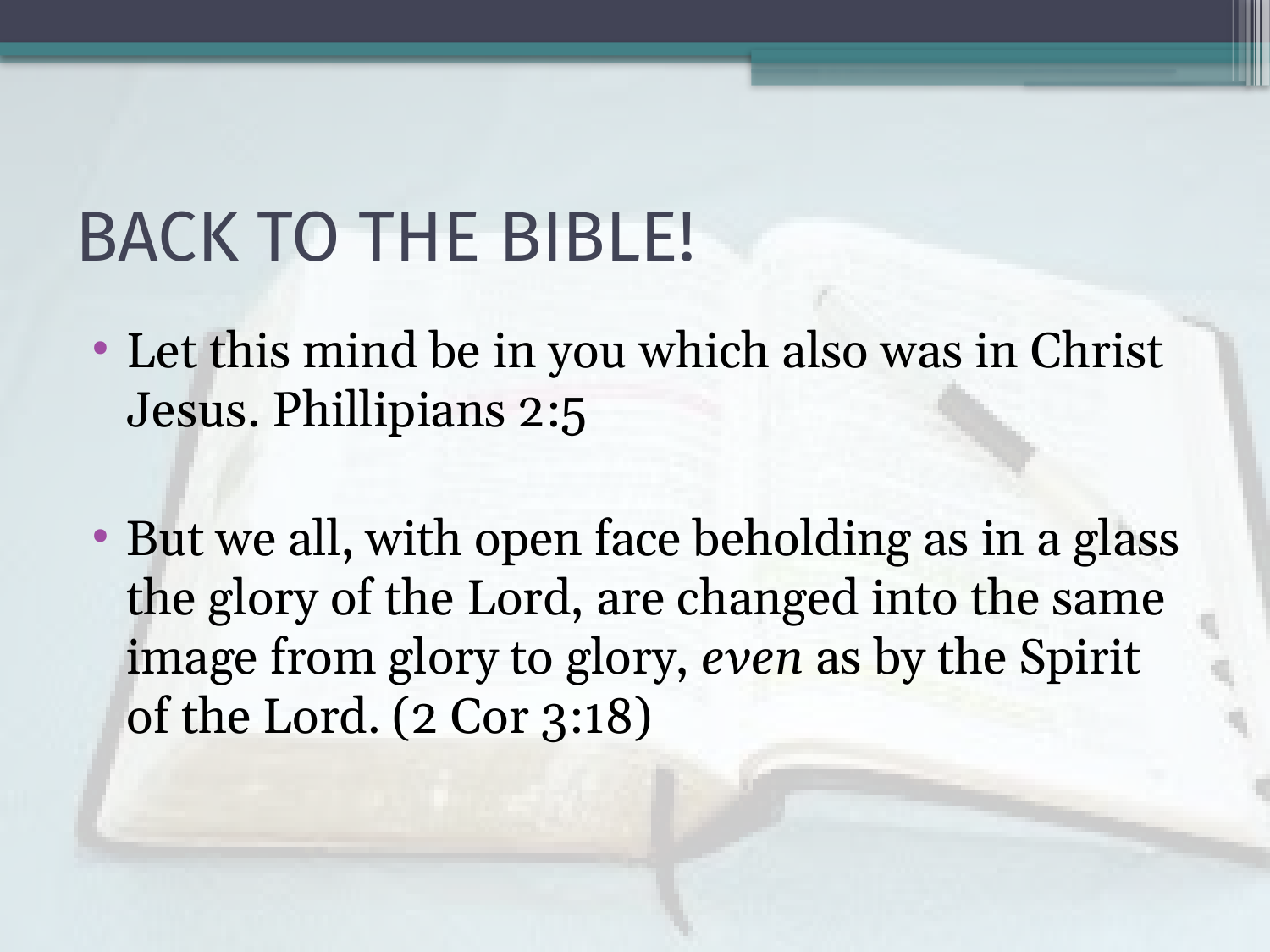

# BACK TO THE BIBLE!
Let this mind be in you which also was in Christ Jesus. Phillipians 2:5

But we all, with open face beholding as in a glass the glory of the Lord, are changed into the same image from glory to glory, even as by the Spirit of the Lord. (2 Cor 3:18)